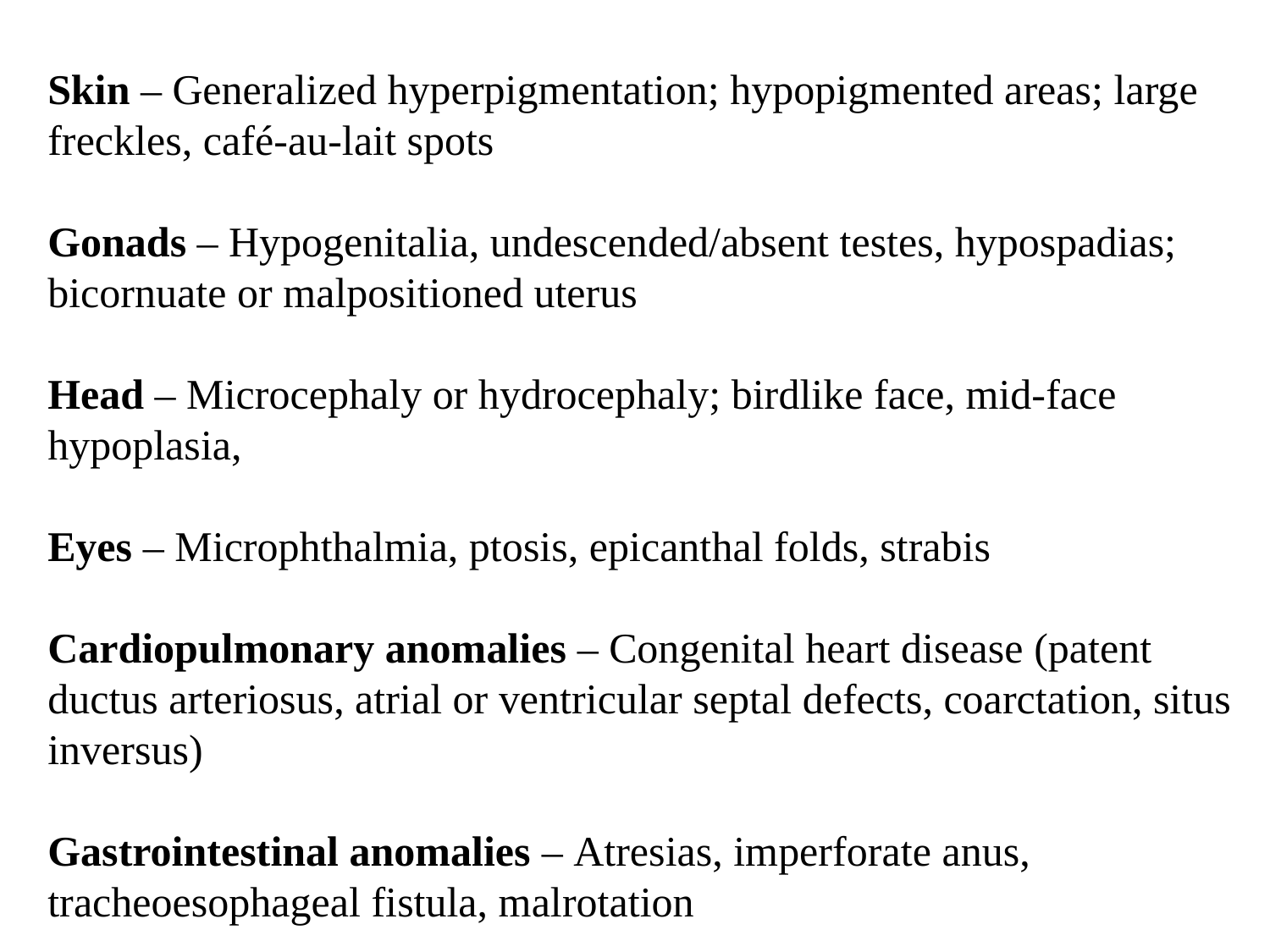

Skin – Generalized hyperpigmentation; hypopigmented areas; large freckles, café-au-lait spots

Gonads – Hypogenitalia, undescended/absent testes, hypospadias; bicornuate or malpositioned uterus

Head – Microcephaly or hydrocephaly; birdlike face, mid-face hypoplasia,

Eyes – Microphthalmia, ptosis, epicanthal folds, strabis

Cardiopulmonary anomalies – Congenital heart disease (patent ductus arteriosus, atrial or ventricular septal defects, coarctation, situs inversus)

Gastrointestinal anomalies – Atresias, imperforate anus, tracheoesophageal fistula, malrotation